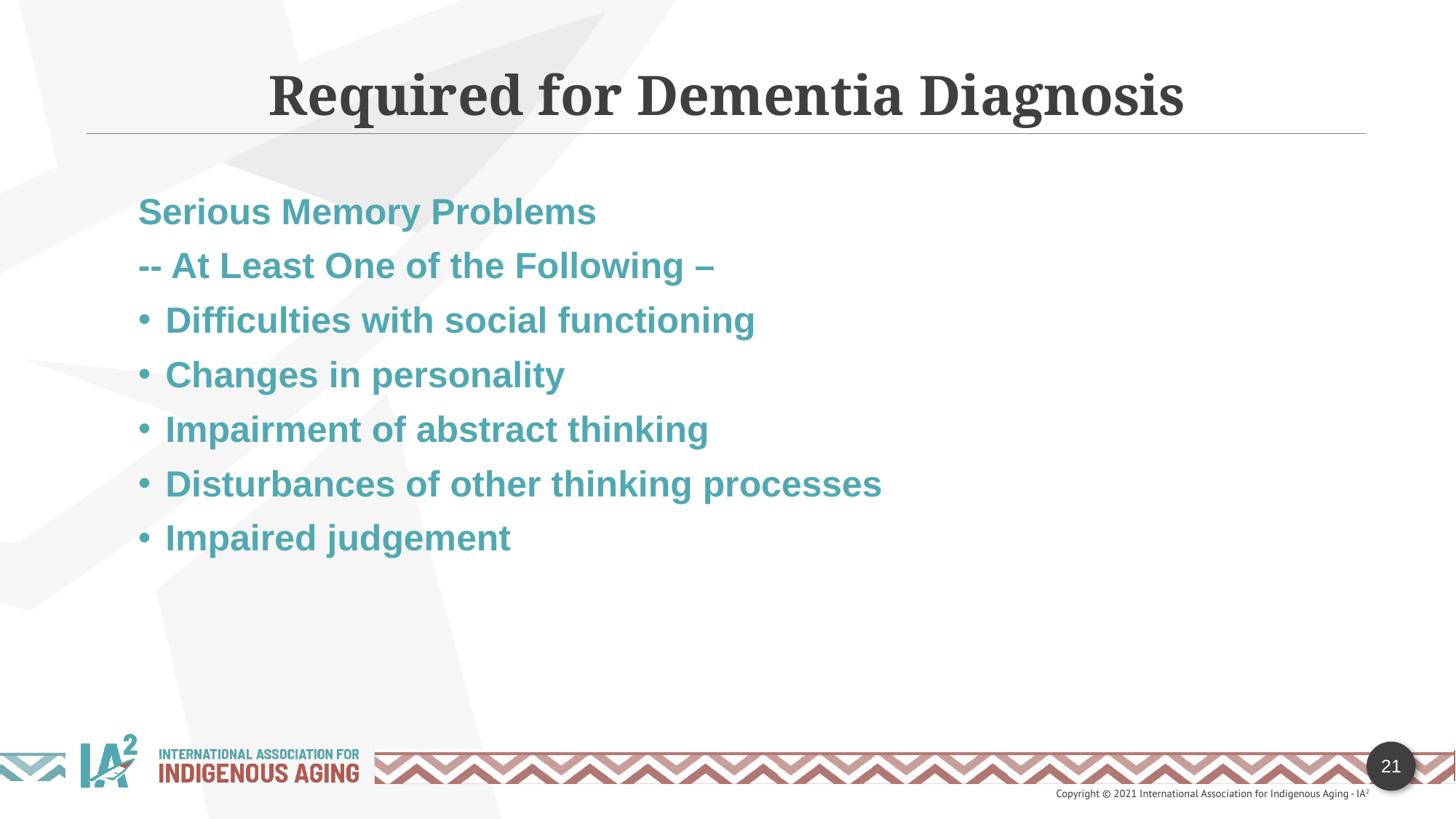

Required for Dementia Diagnosis
Serious Memory Problems
-- At Least One of the Following –
Difficulties with social functioning
Changes in personality
Impairment of abstract thinking
Disturbances of other thinking processes
Impaired judgement